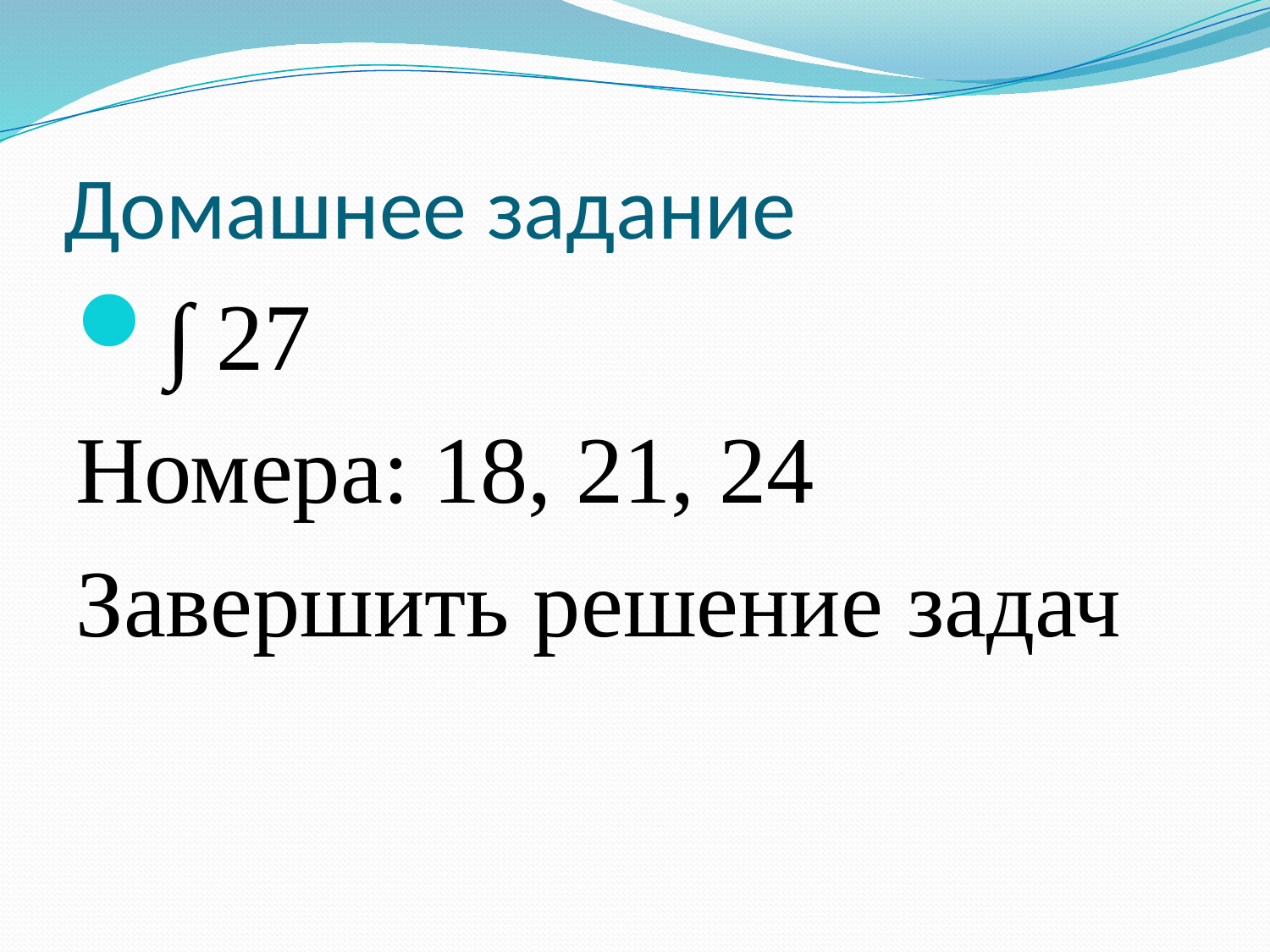

# Домашнее задание
∫ 27
Номера: 18, 21, 24
Завершить решение задач